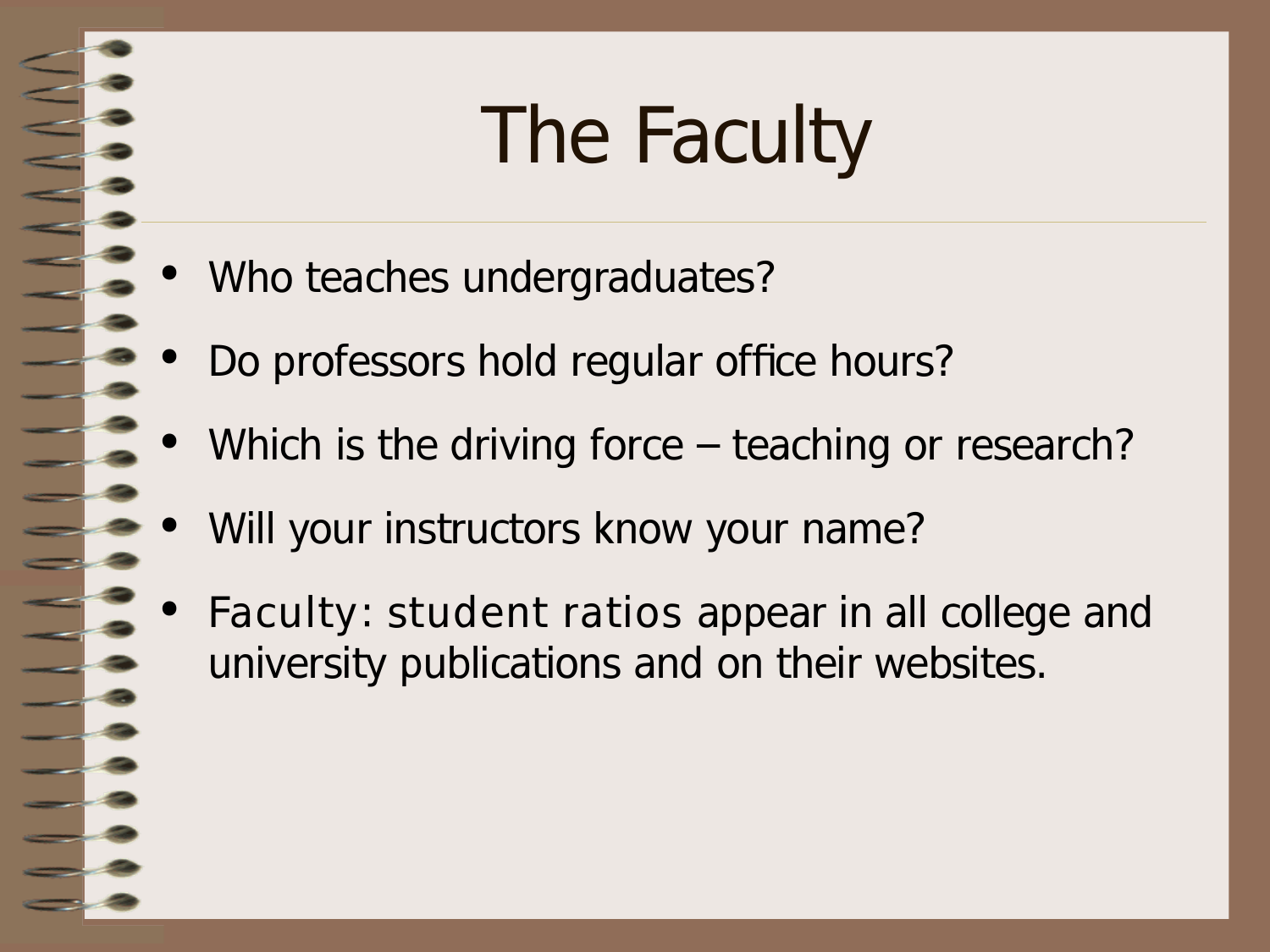

# The Faculty
Who teaches undergraduates?

Do professors hold regular office hours?

Which is the driving force – teaching or research?

Will your instructors know your name?

Faculty: student ratios appear in all college and university publications and on their websites.